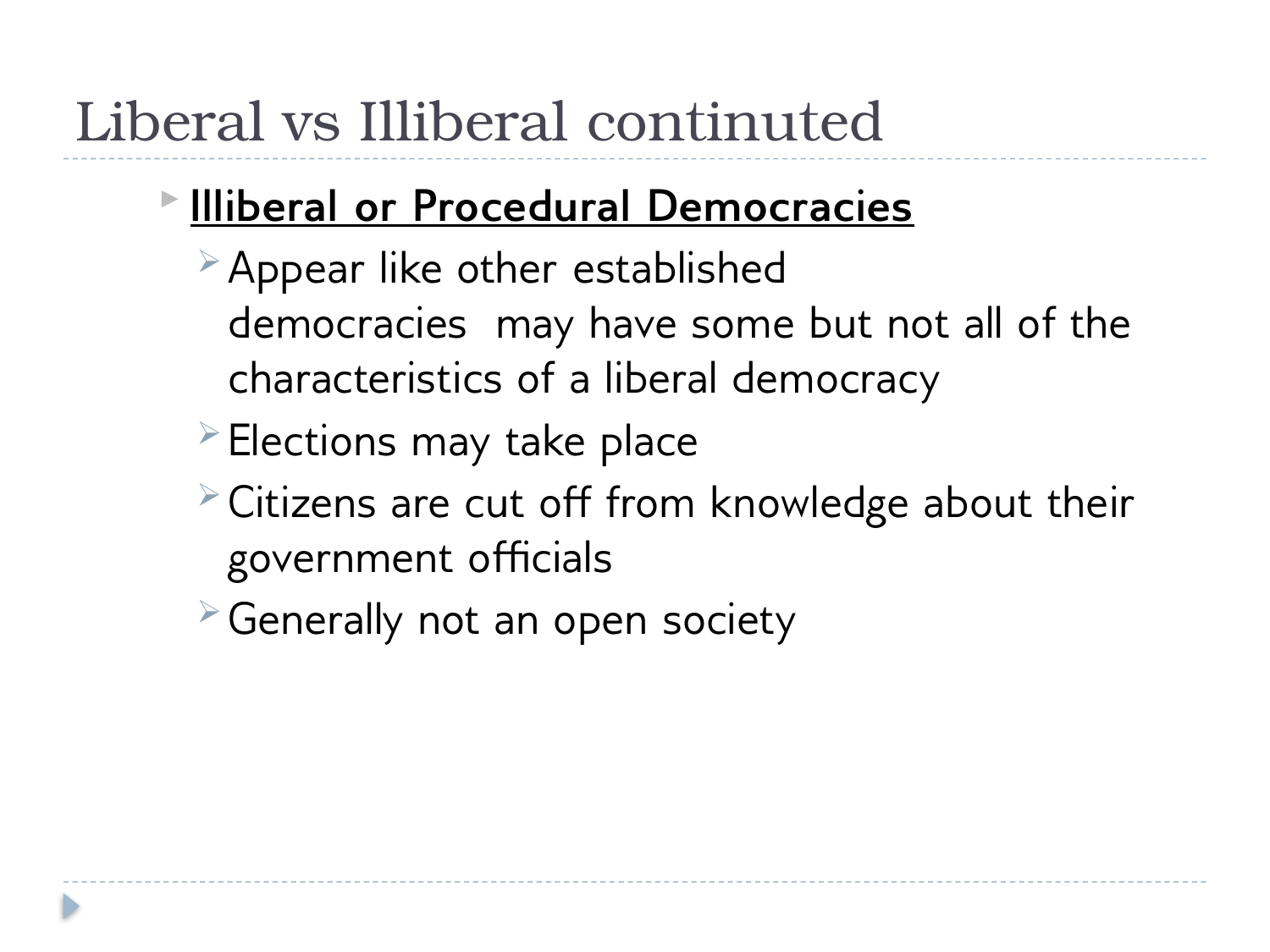

# Liberal vs Illiberal continuted
Illiberal or Procedural Democracies
Appear like other established                       democracies  may have some but not all of the characteristics of a liberal democracy
Elections may take place
Citizens are cut off from knowledge about their government officials
Generally not an open society